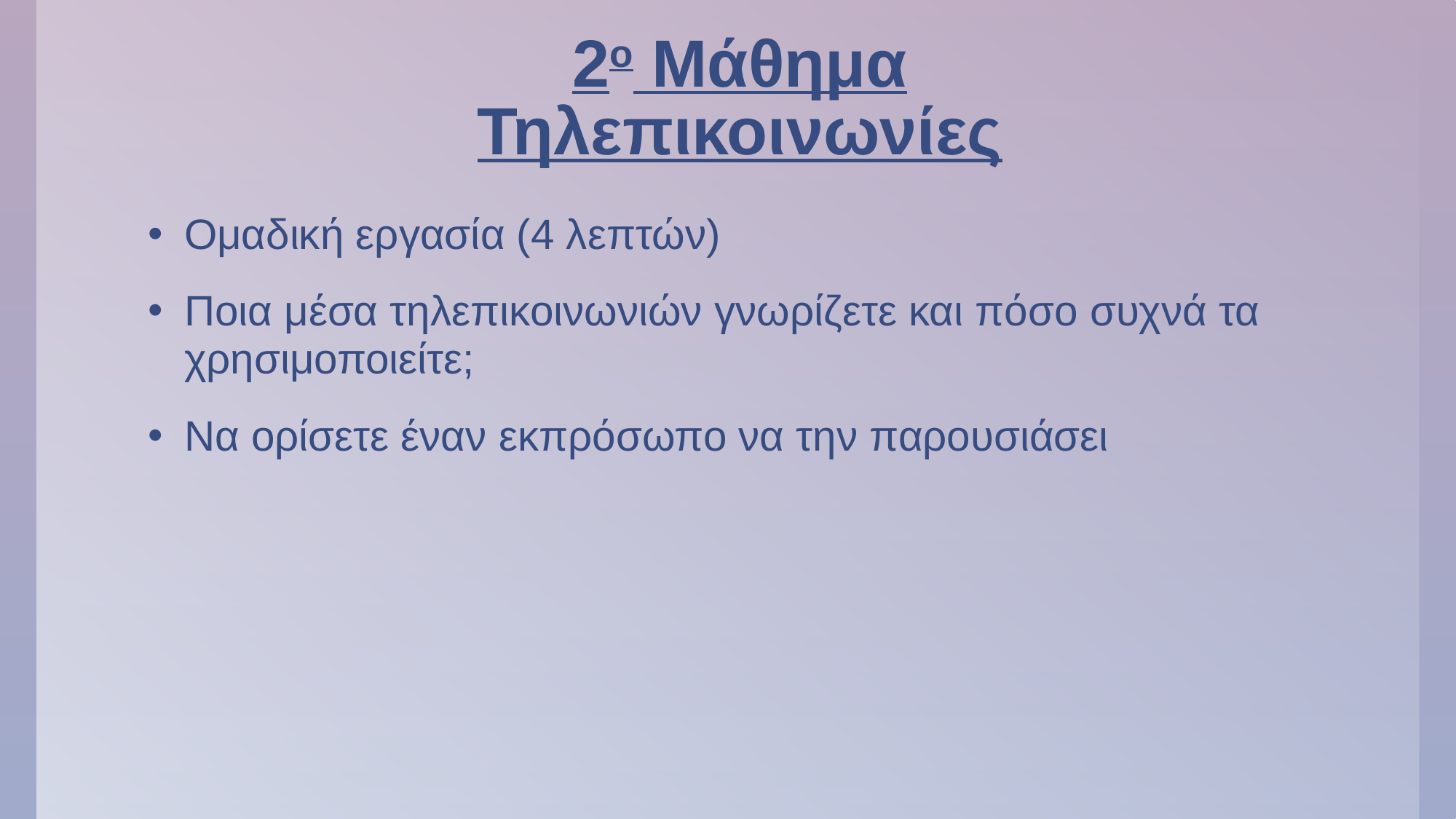

# 2ο Μάθημα Τηλεπικοινωνίες
Ομαδική εργασία (4 λεπτών)
Ποια μέσα τηλεπικοινωνιών γνωρίζετε και πόσο συχνά τα χρησιμοποιείτε;
Να ορίσετε έναν εκπρόσωπο να την παρουσιάσει